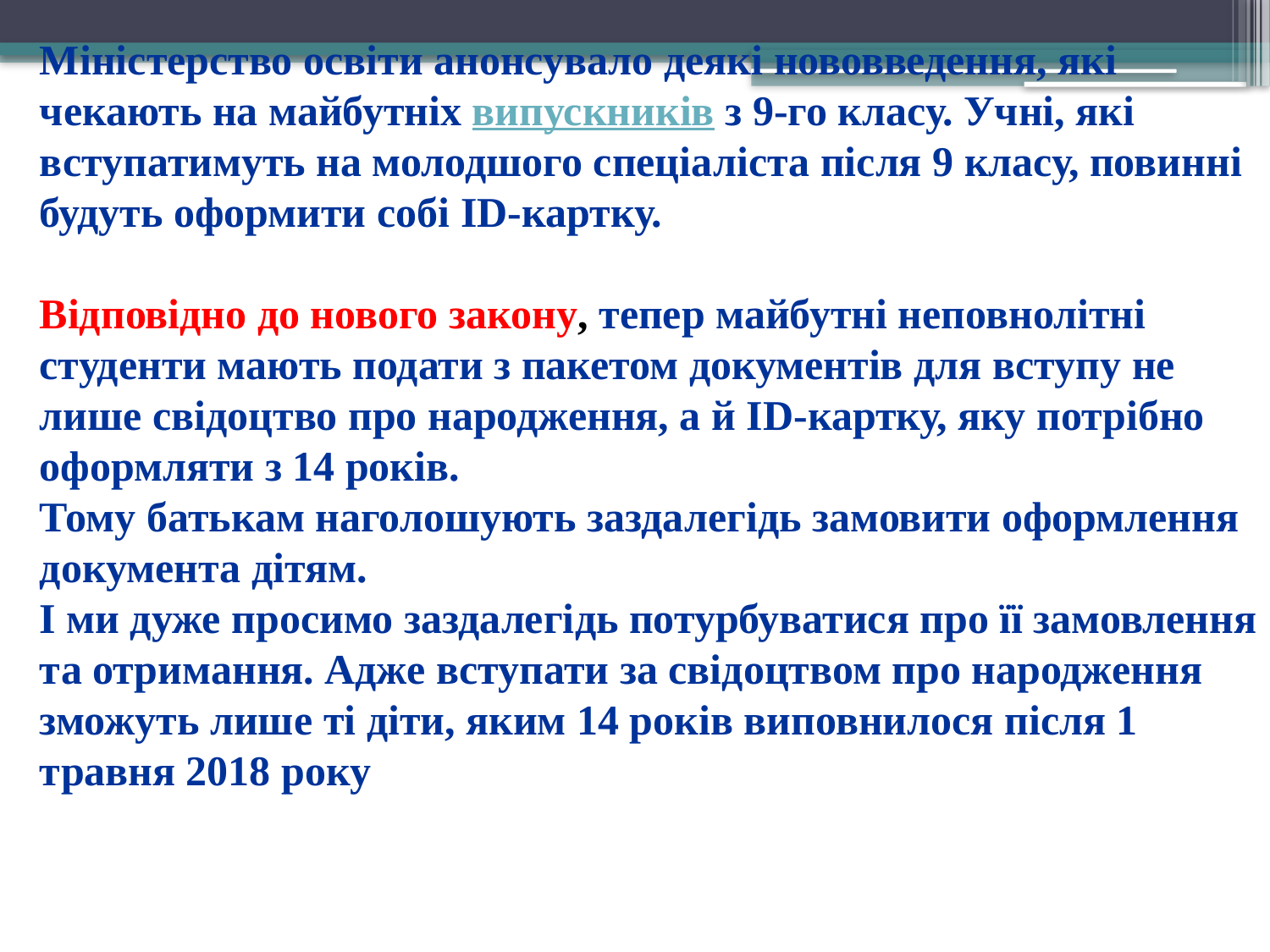

Міністерство освіти анонсувало деякі нововведення, які чекають на майбутніх випускників з 9-го класу. Учні, які вступатимуть на молодшого спеціаліста після 9 класу, повинні будуть оформити собі ID-картку.

Відповідно до нового закону, тепер майбутні неповнолітні студенти мають подати з пакетом документів для вступу не лише свідоцтво про народження, а й ID-картку, яку потрібно оформляти з 14 років.
Тому батькам наголошують заздалегідь замовити оформлення документа дітям.
І ми дуже просимо заздалегідь потурбуватися про її замовлення та отримання. Адже вступати за свідоцтвом про народження зможуть лише ті діти, яким 14 років виповнилося після 1 травня 2018 року